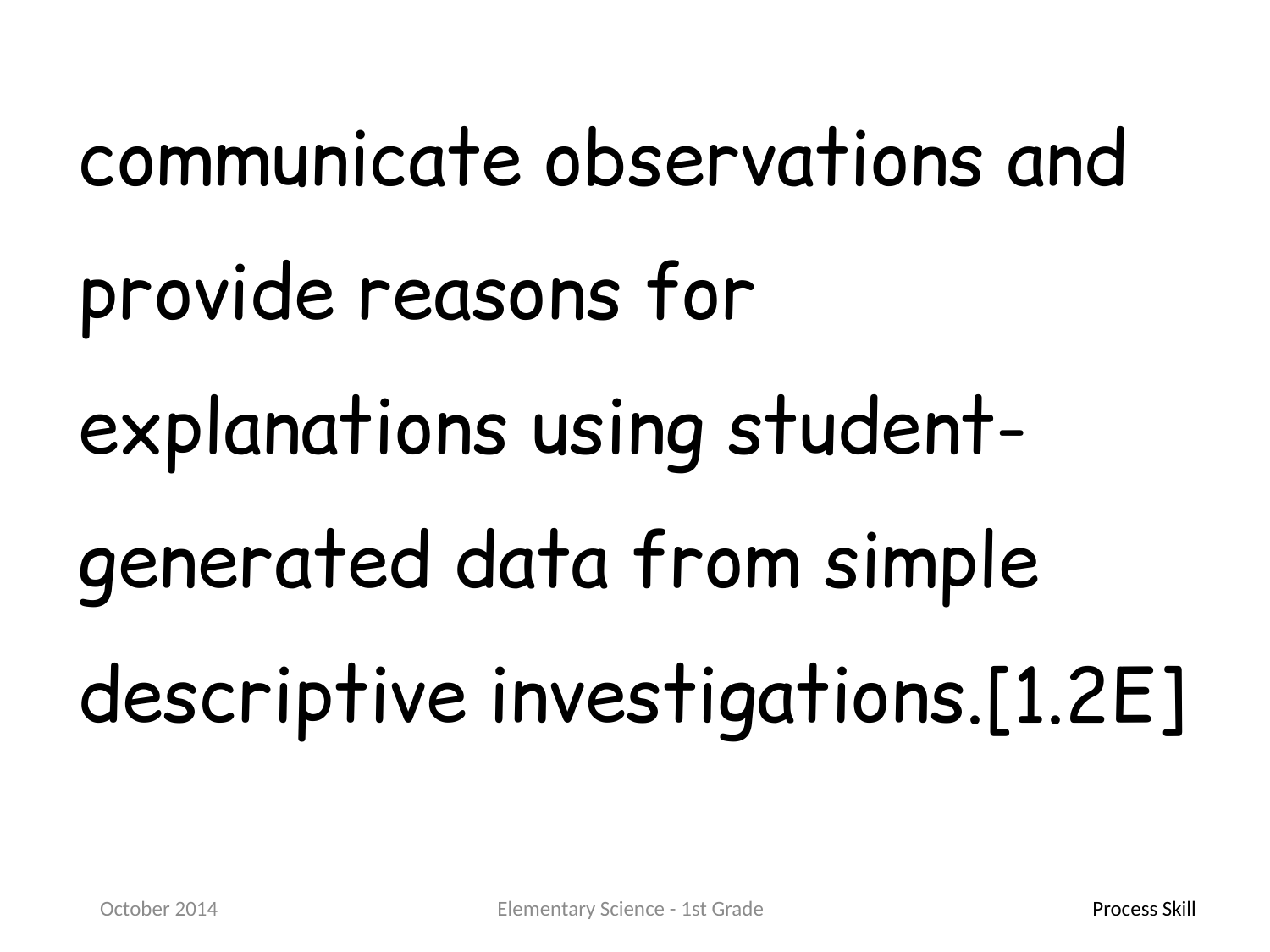

communicate observations and provide reasons for explanations using student-generated data from simple descriptive investigations.[1.2E]
October 2014
Elementary Science - 1st Grade